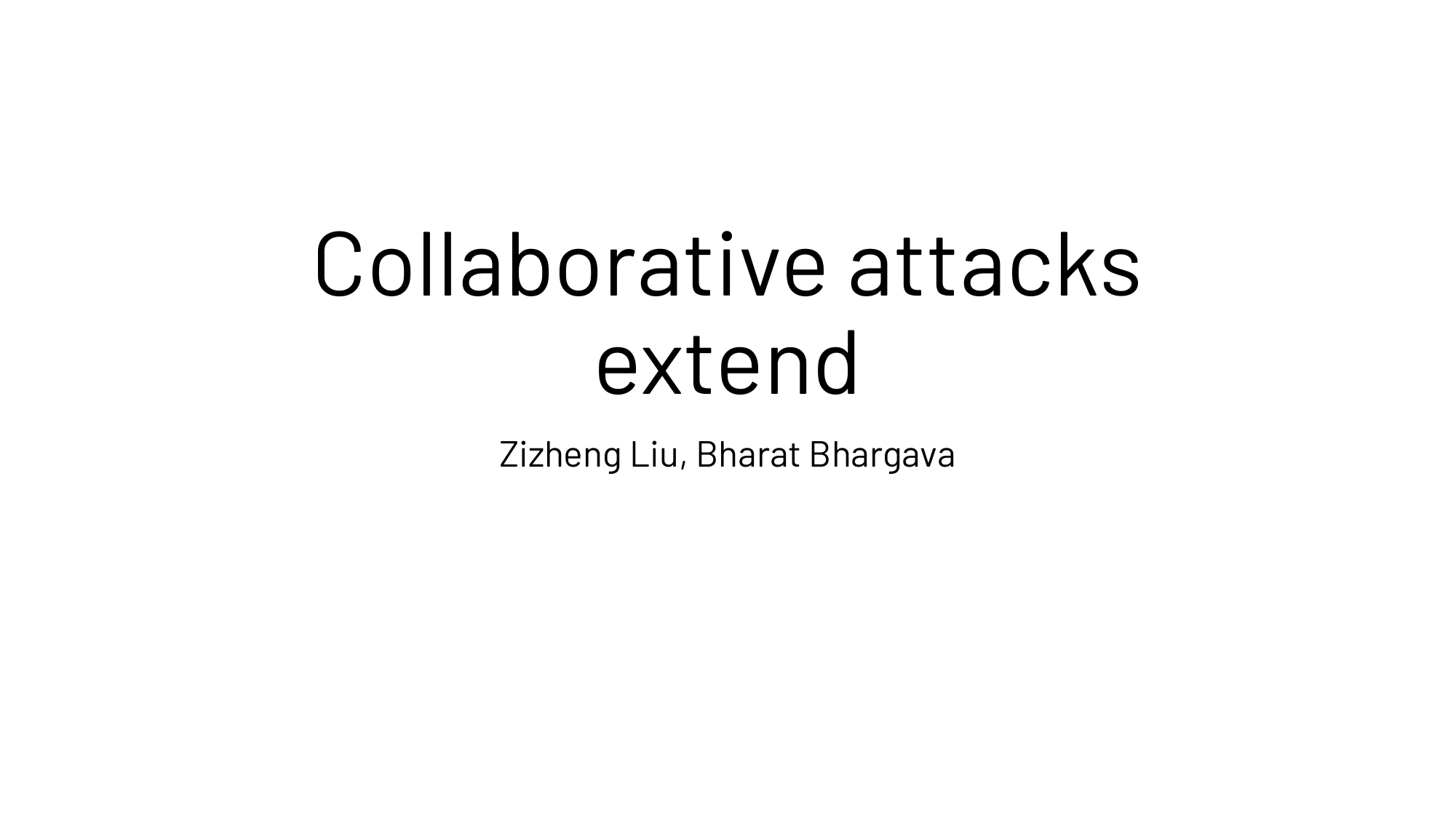

# Collaborative attacks extend
Zizheng Liu, Bharat Bhargava